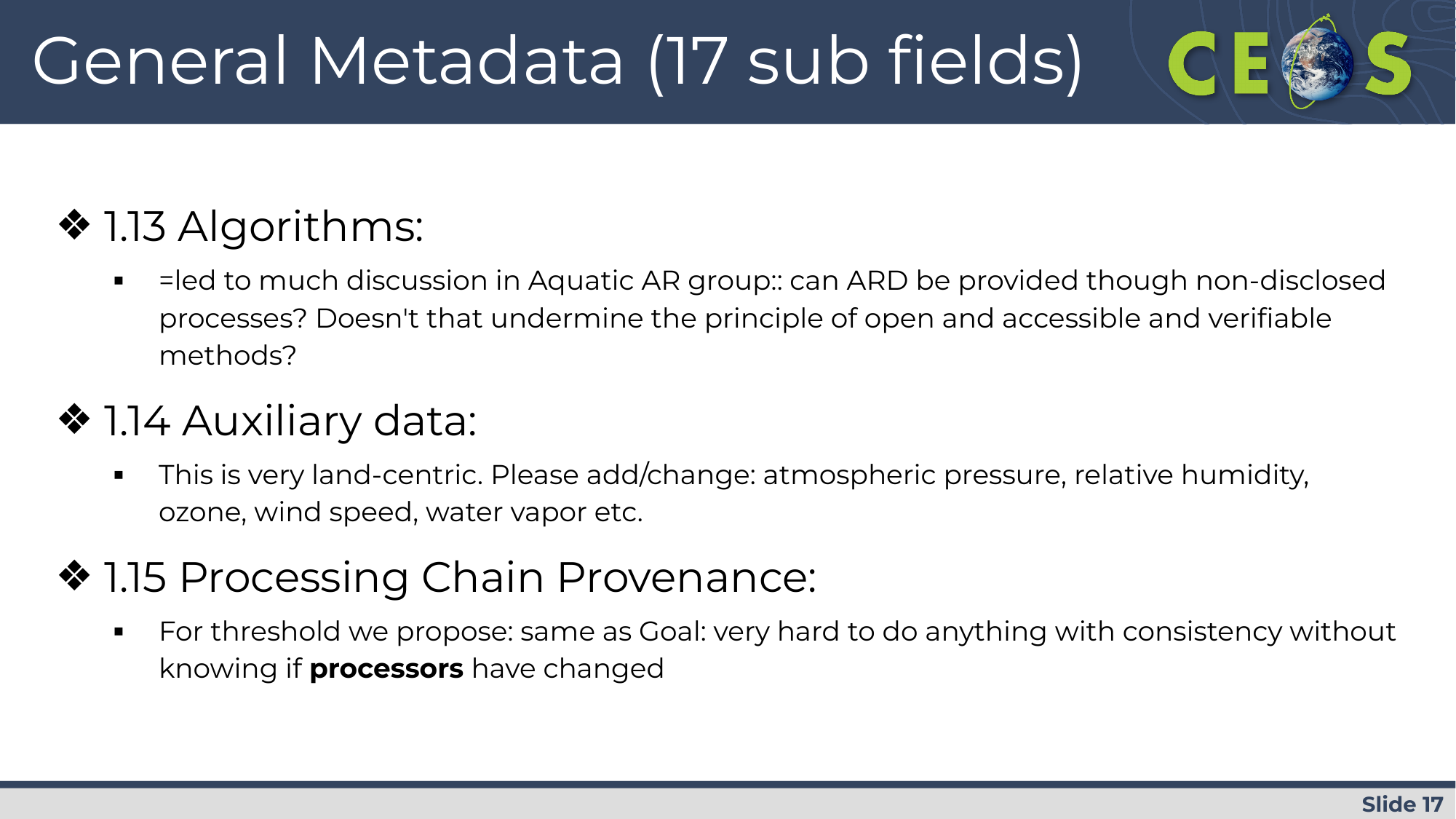

# General Metadata (17 sub fields)
1.13 Algorithms:
=led to much discussion in Aquatic AR group:: can ARD be provided though non-disclosed processes? Doesn't that undermine the principle of open and accessible and verifiable methods?
1.14 Auxiliary data:
This is very land-centric. Please add/change: atmospheric pressure, relative humidity, ozone, wind speed, water vapor etc.
1.15 Processing Chain Provenance:
For threshold we propose: same as Goal: very hard to do anything with consistency without knowing if processors have changed